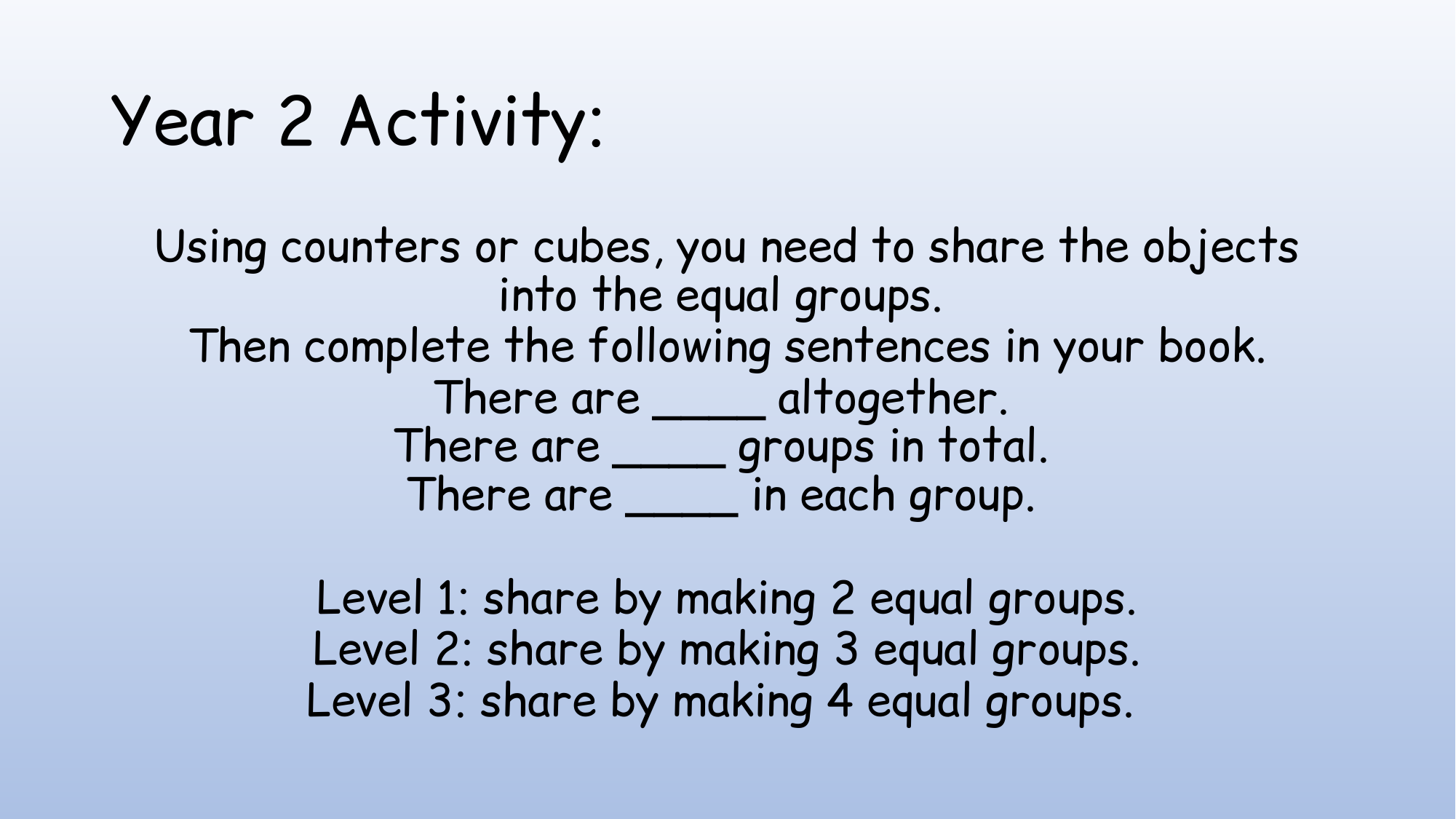

# Year 2 Activity:
Using counters or cubes, you need to share the objects into the equal groups.
Then complete the following sentences in your book.
There are ____ altogether.
There are ____ groups in total.
There are ____ in each group.

Level 1: share by making 2 equal groups.
Level 2: share by making 3 equal groups.
Level 3: share by making 4 equal groups.